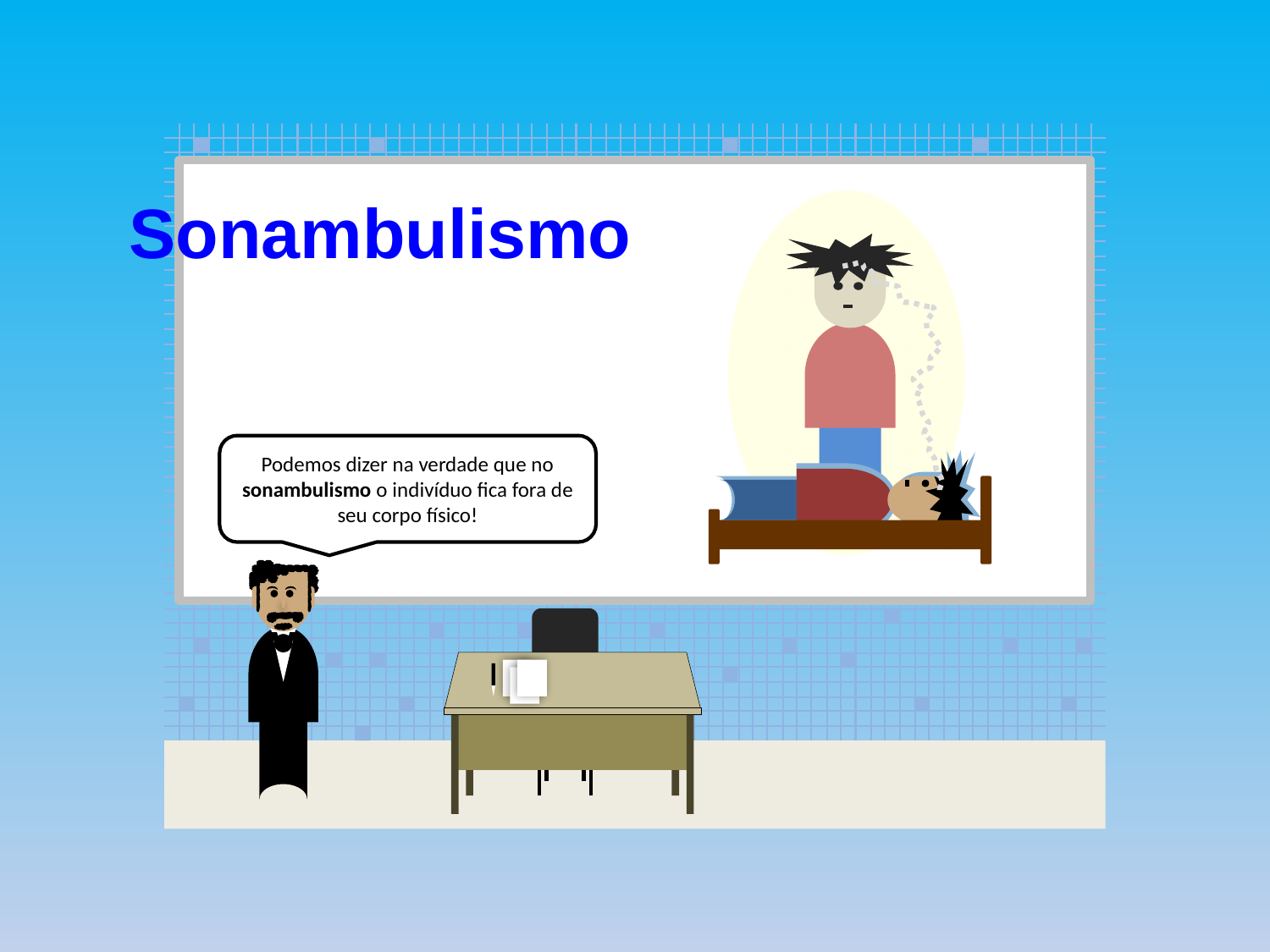

Sonambulismo

Podemos dizer na verdade que no sonambulismo o indivíduo fica fora de seu corpo físico!